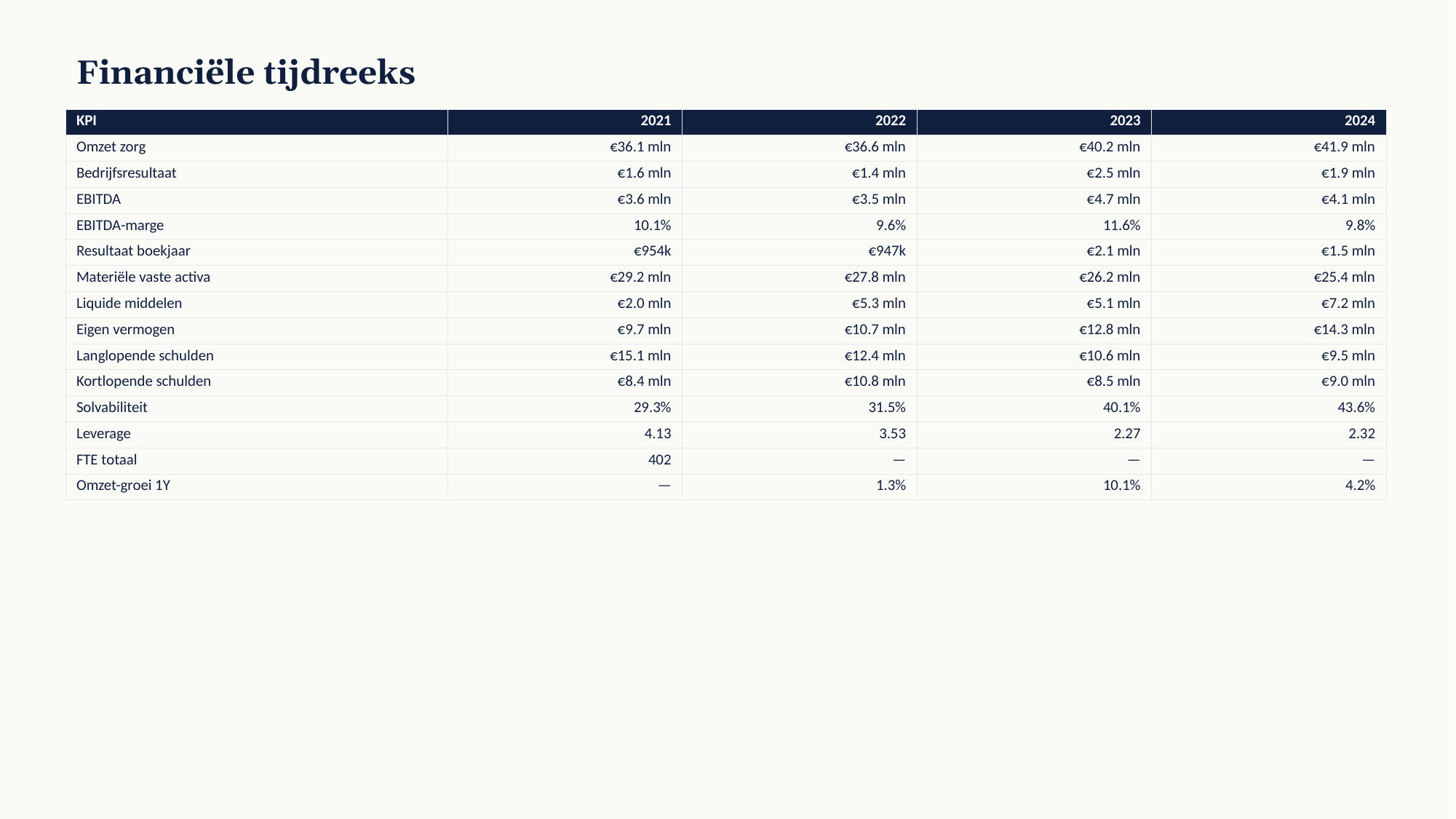

Financiële tijdreeks
| KPI | 2021 | 2022 | 2023 | 2024 |
| --- | --- | --- | --- | --- |
| Omzet zorg | €36.1 mln | €36.6 mln | €40.2 mln | €41.9 mln |
| Bedrijfsresultaat | €1.6 mln | €1.4 mln | €2.5 mln | €1.9 mln |
| EBITDA | €3.6 mln | €3.5 mln | €4.7 mln | €4.1 mln |
| EBITDA-marge | 10.1% | 9.6% | 11.6% | 9.8% |
| Resultaat boekjaar | €954k | €947k | €2.1 mln | €1.5 mln |
| Materiële vaste activa | €29.2 mln | €27.8 mln | €26.2 mln | €25.4 mln |
| Liquide middelen | €2.0 mln | €5.3 mln | €5.1 mln | €7.2 mln |
| Eigen vermogen | €9.7 mln | €10.7 mln | €12.8 mln | €14.3 mln |
| Langlopende schulden | €15.1 mln | €12.4 mln | €10.6 mln | €9.5 mln |
| Kortlopende schulden | €8.4 mln | €10.8 mln | €8.5 mln | €9.0 mln |
| Solvabiliteit | 29.3% | 31.5% | 40.1% | 43.6% |
| Leverage | 4.13 | 3.53 | 2.27 | 2.32 |
| FTE totaal | 402 | — | — | — |
| Omzet-groei 1Y | — | 1.3% | 10.1% | 4.2% |